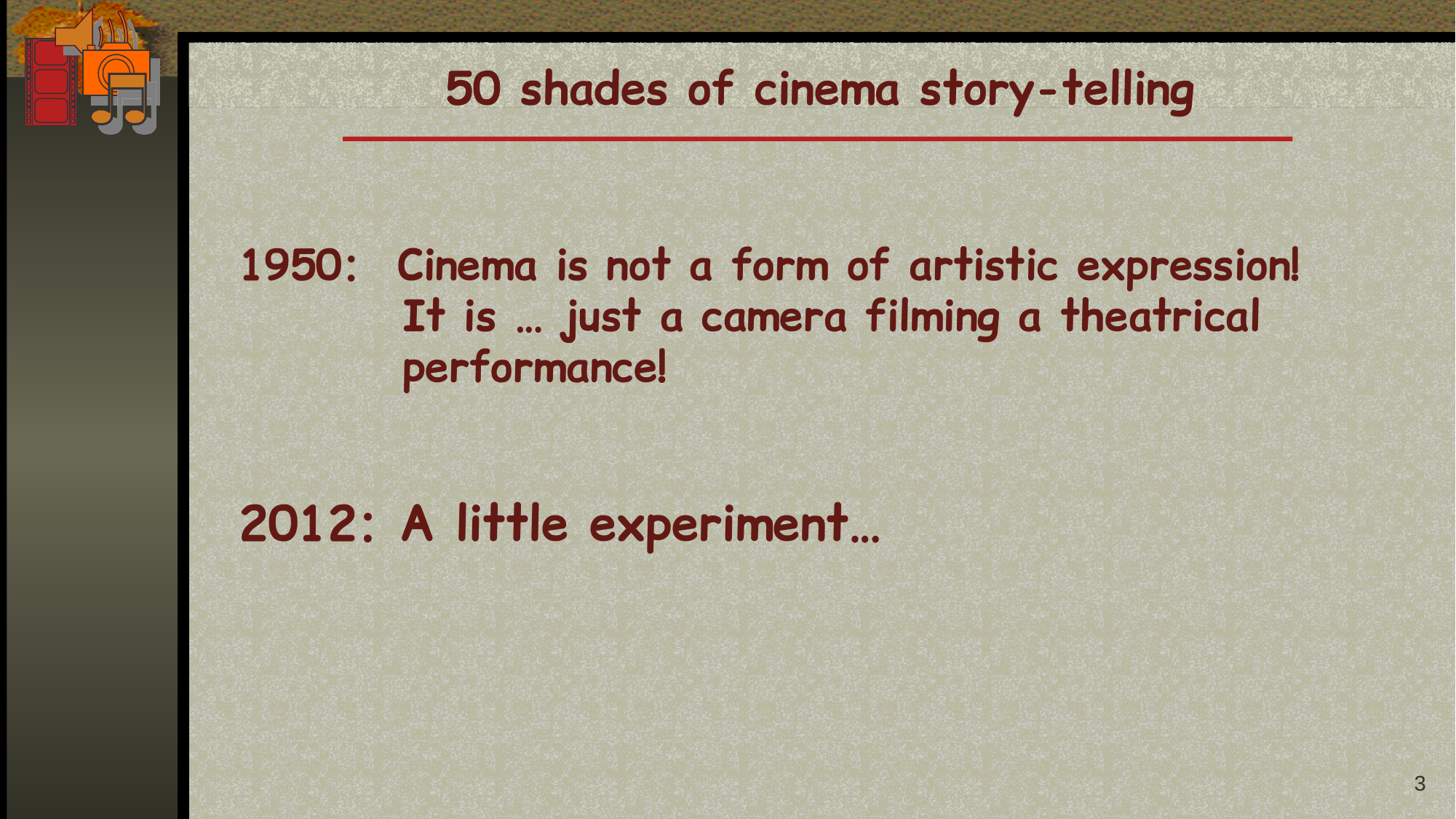

# 50 shades of cinema story-telling

1950:  Cinema is not a form of artistic expression!
It is … just a camera filming a theatrical performance!

2012: A little experiment…
3